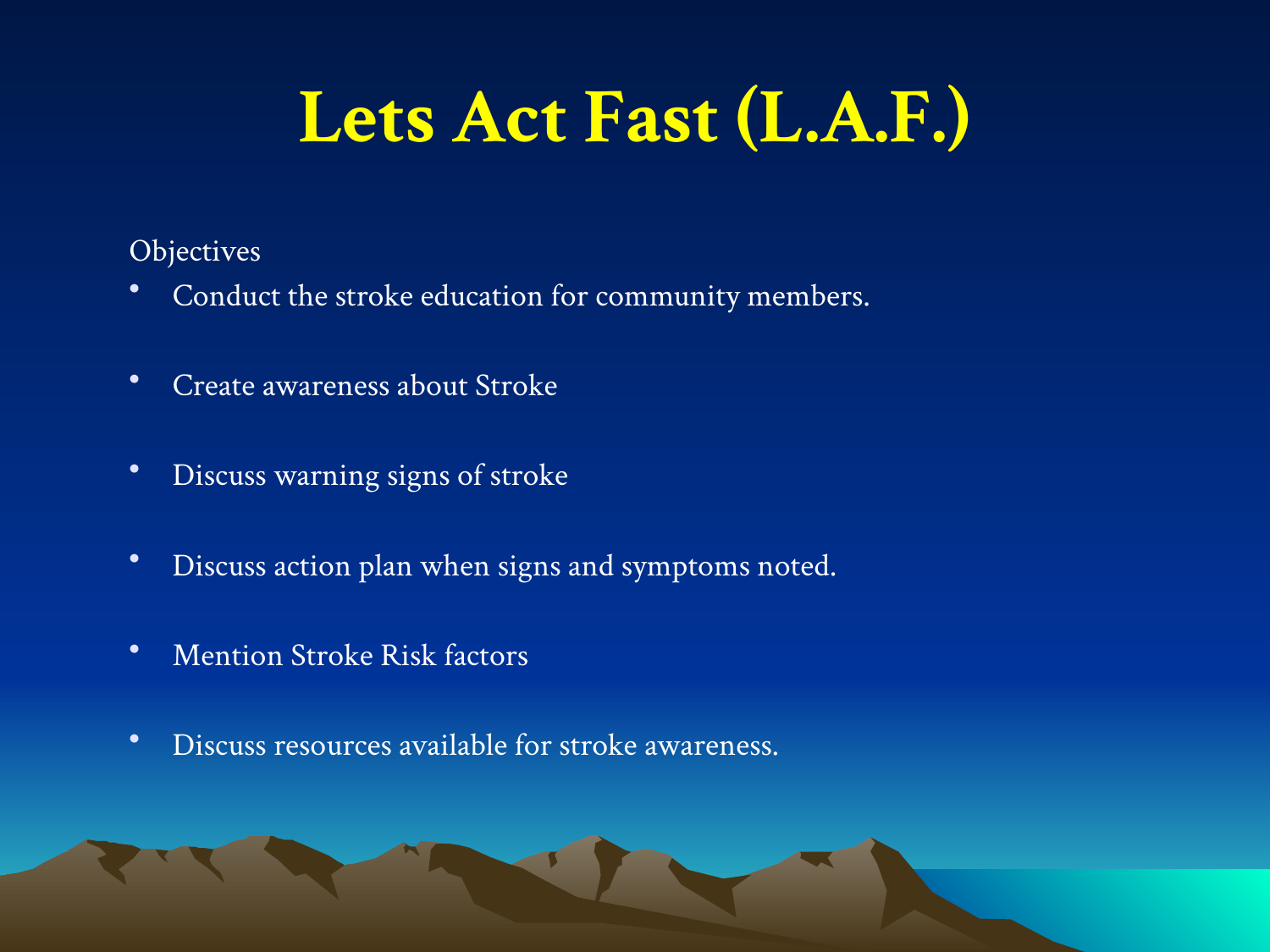

# Lets Act Fast (L.A.F.)
Objectives
Conduct the stroke education for community members.

Create awareness about Stroke

Discuss warning signs of stroke

Discuss action plan when signs and symptoms noted.

Mention Stroke Risk factors

Discuss resources available for stroke awareness.